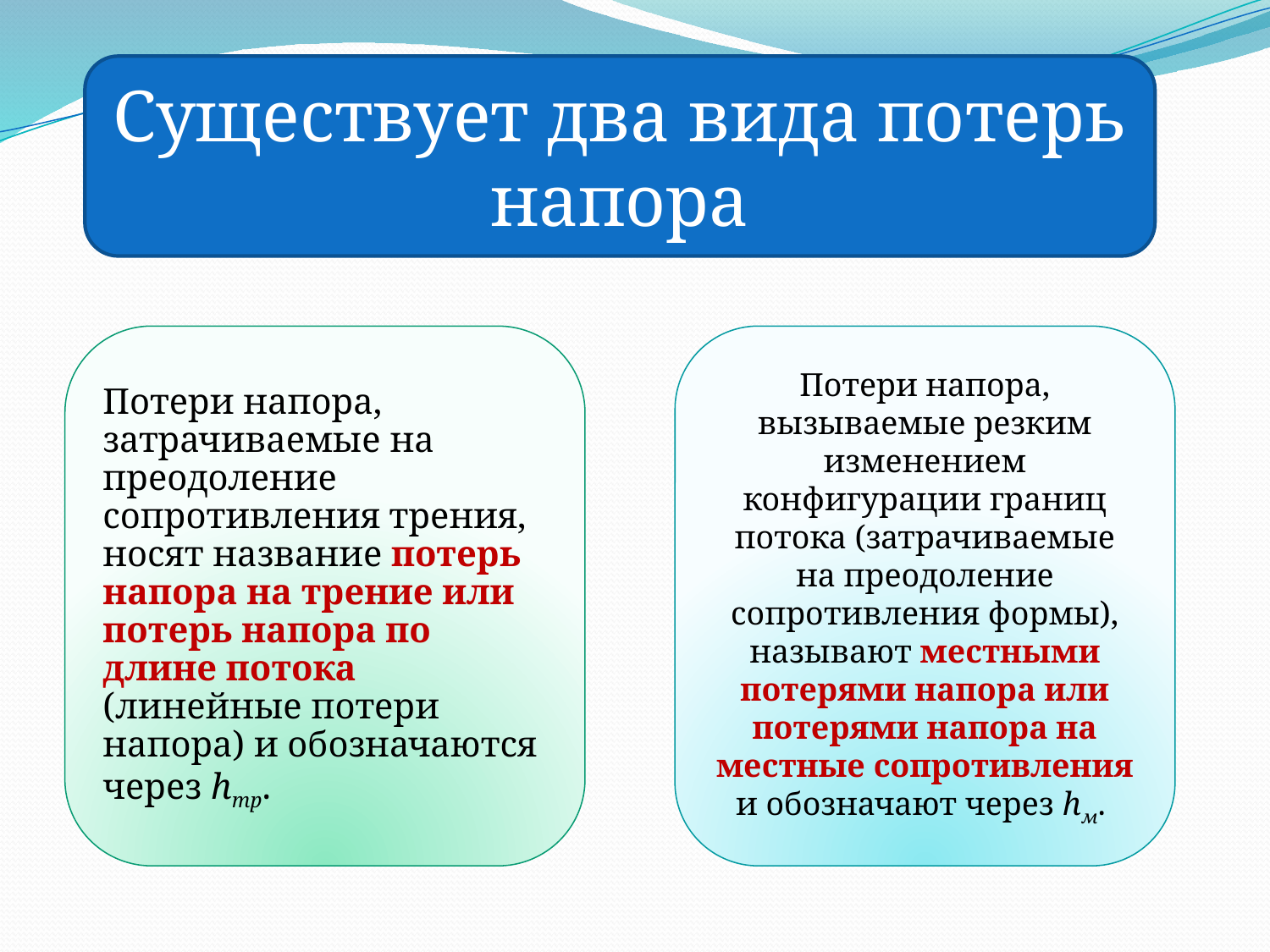

Существует два вида потерь напора
Потери напора, затрачиваемые на преодоление сопротивления трения, носят название потерь напора на трение или потерь напора по длине потока (линейные потери напора) и обозначаются через hтр.
Потери напора, вызываемые резким изменением конфигурации границ потока (затрачиваемые на преодоление сопротивления формы), называют местными потерями напора или потерями напора на местные сопротивления и обозначают через hм.